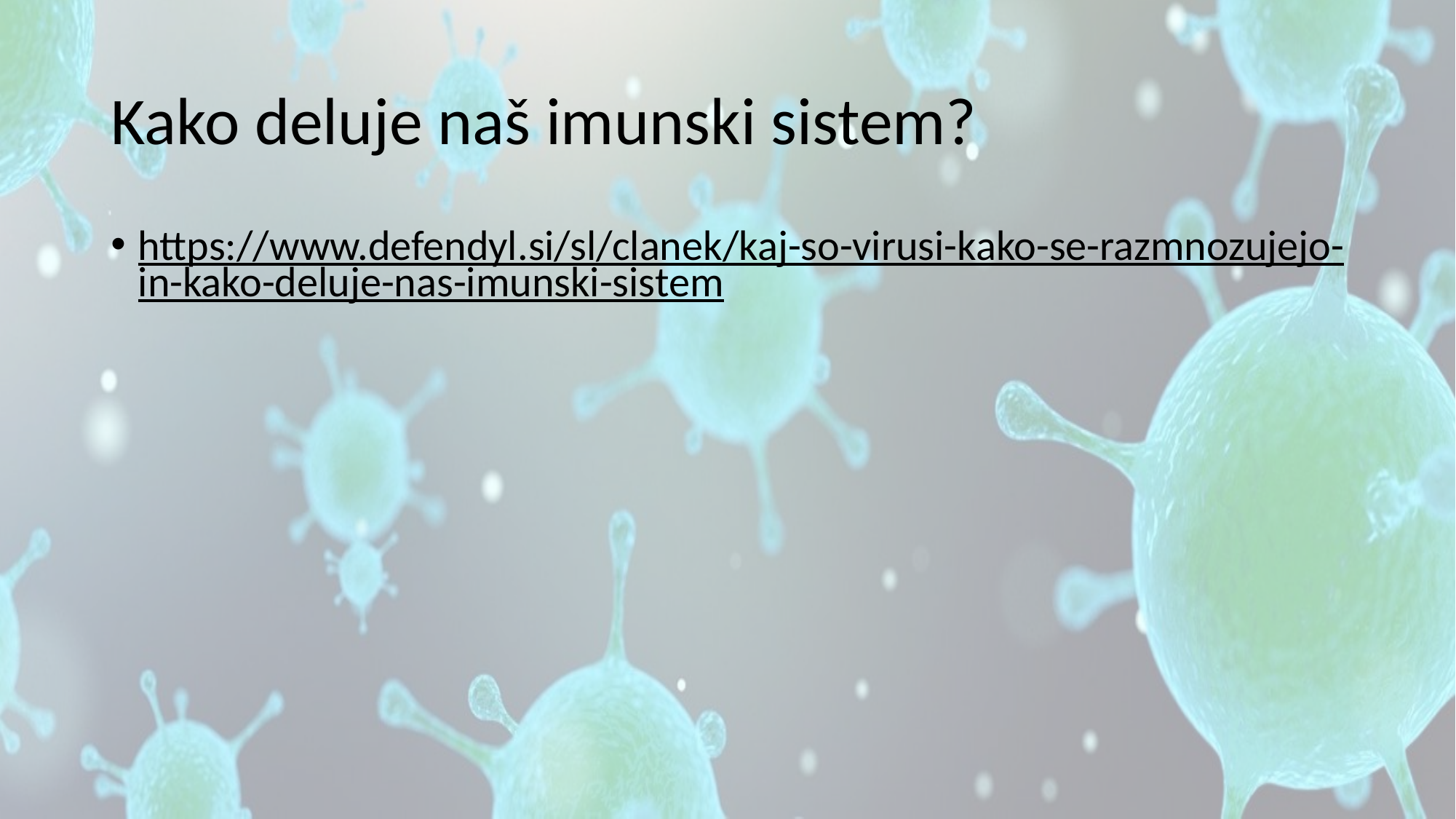

# Kako deluje naš imunski sistem?
https://www.defendyl.si/sl/clanek/kaj-so-virusi-kako-se-razmnozujejo-in-kako-deluje-nas-imunski-sistem